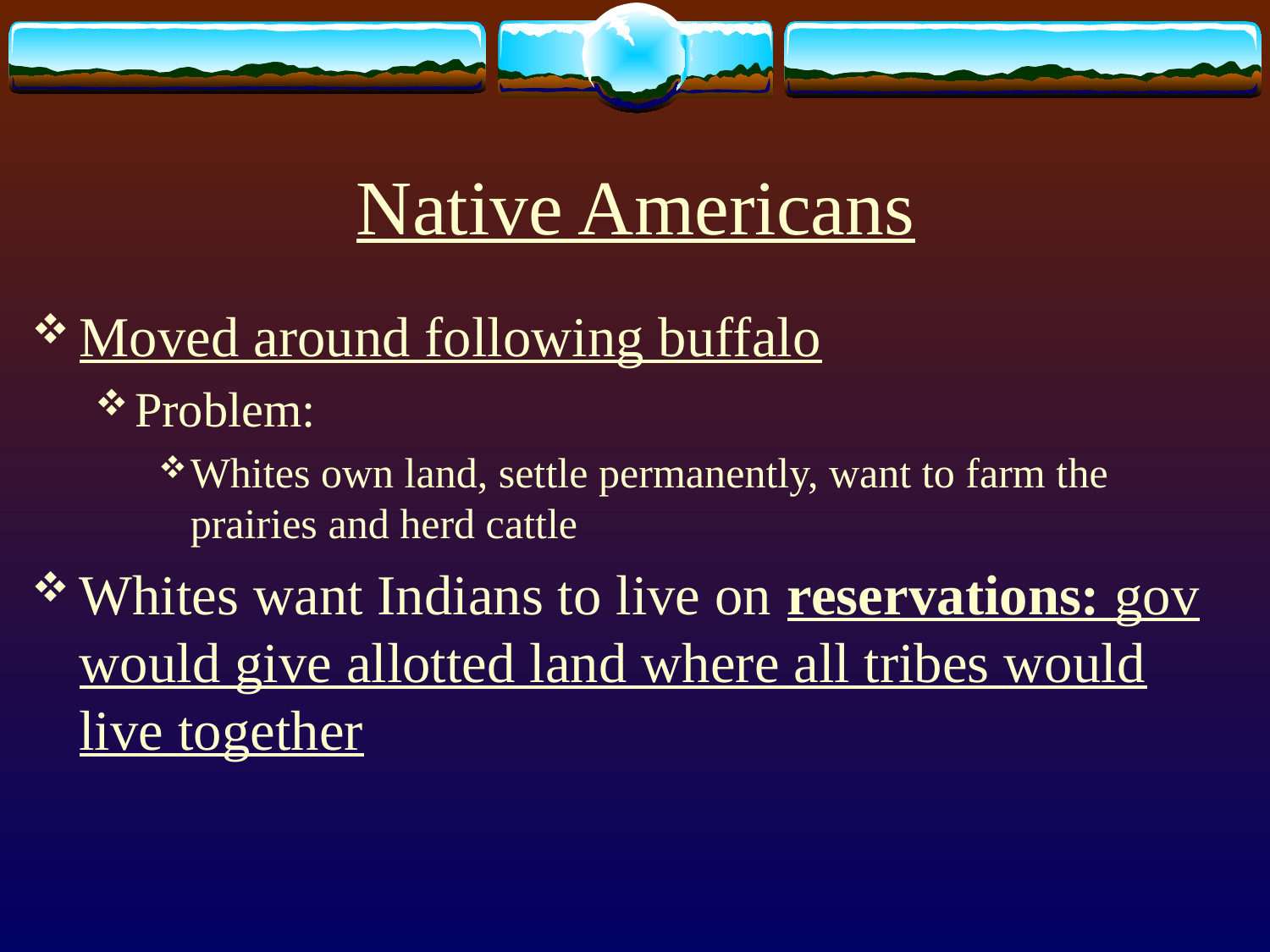

# Native Americans
Moved around following buffalo
Problem:
Whites own land, settle permanently, want to farm the prairies and herd cattle
Whites want Indians to live on reservations: gov would give allotted land where all tribes would live together